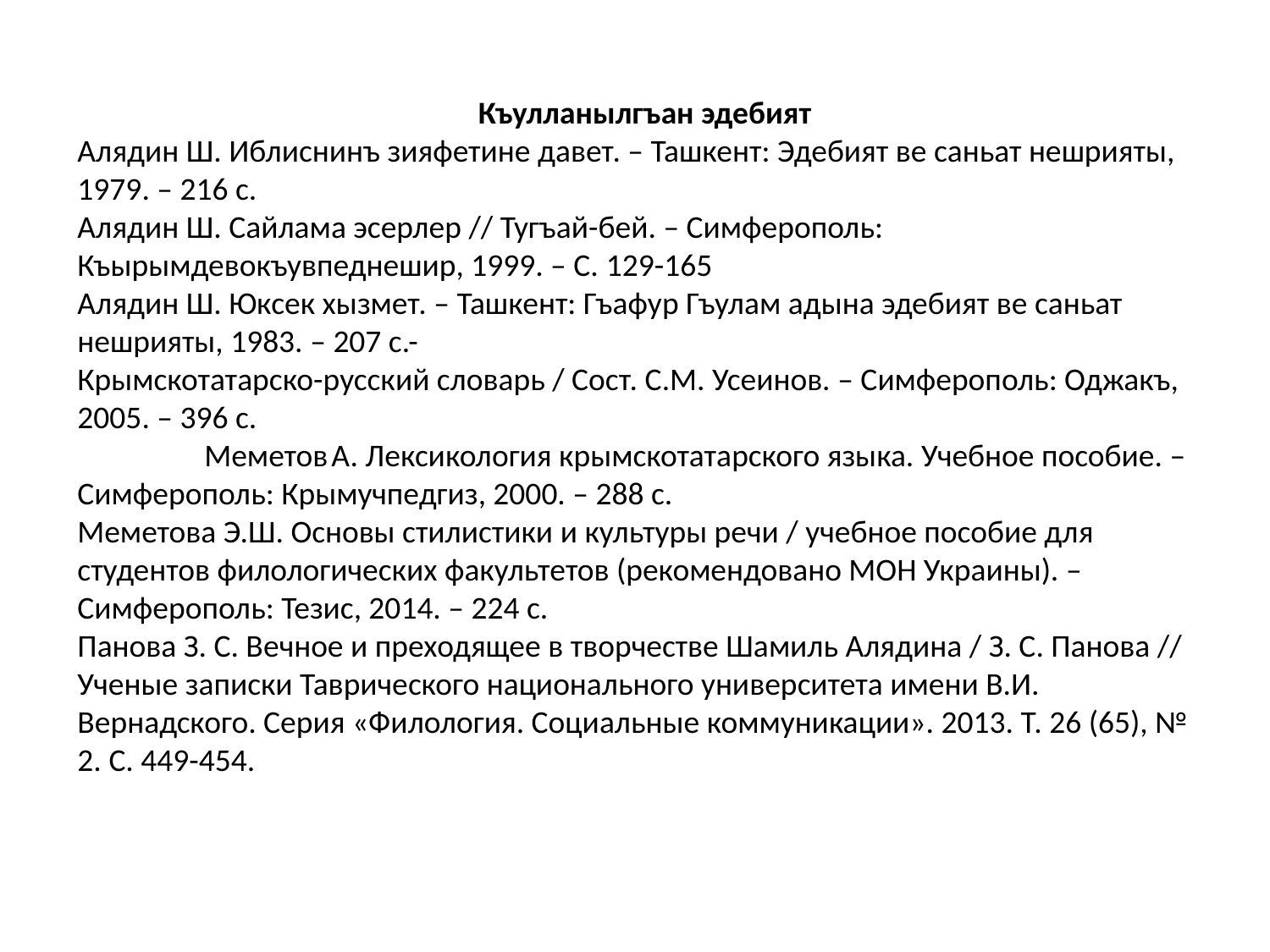

Къулланылгъан эдебият
Алядин Ш. Иблиснинъ зияфетине давет. – Ташкент: Эдебият ве саньат нешрияты, 1979. – 216 с.
Алядин Ш. Сайлама эсерлер // Тугъай-бей. – Симферополь: Къырымдевокъувпеднешир, 1999. – С. 129-165
Алядин Ш. Юксек хызмет. – Ташкент: Гъафур Гъулам адына эдебият ве саньат нешрияты, 1983. – 207 с.-
Крымскотатарско-русский словарь / Сост. С.М. Усеинов. – Симферополь: Оджакъ, 2005. – 396 с.
	Меметов	А. Лексикология крымскотатарского языка. Учебное пособие. – Симферополь: Крымучпедгиз, 2000. – 288 с.
Меметова Э.Ш. Основы стилистики и культуры речи / учебное пособие для студентов филологических факультетов (рекомендовано МОН Украины). – Симферополь: Тезис, 2014. – 224 с.
Панова З. C. Вечное и преходящее в творчестве Шамиль Алядина / З. C. Панова // Ученые записки Таврического национального университета имени В.И. Вернадского. Серия «Филология. Социальные коммуникации». 2013. Т. 26 (65), № 2. С. 449-454.